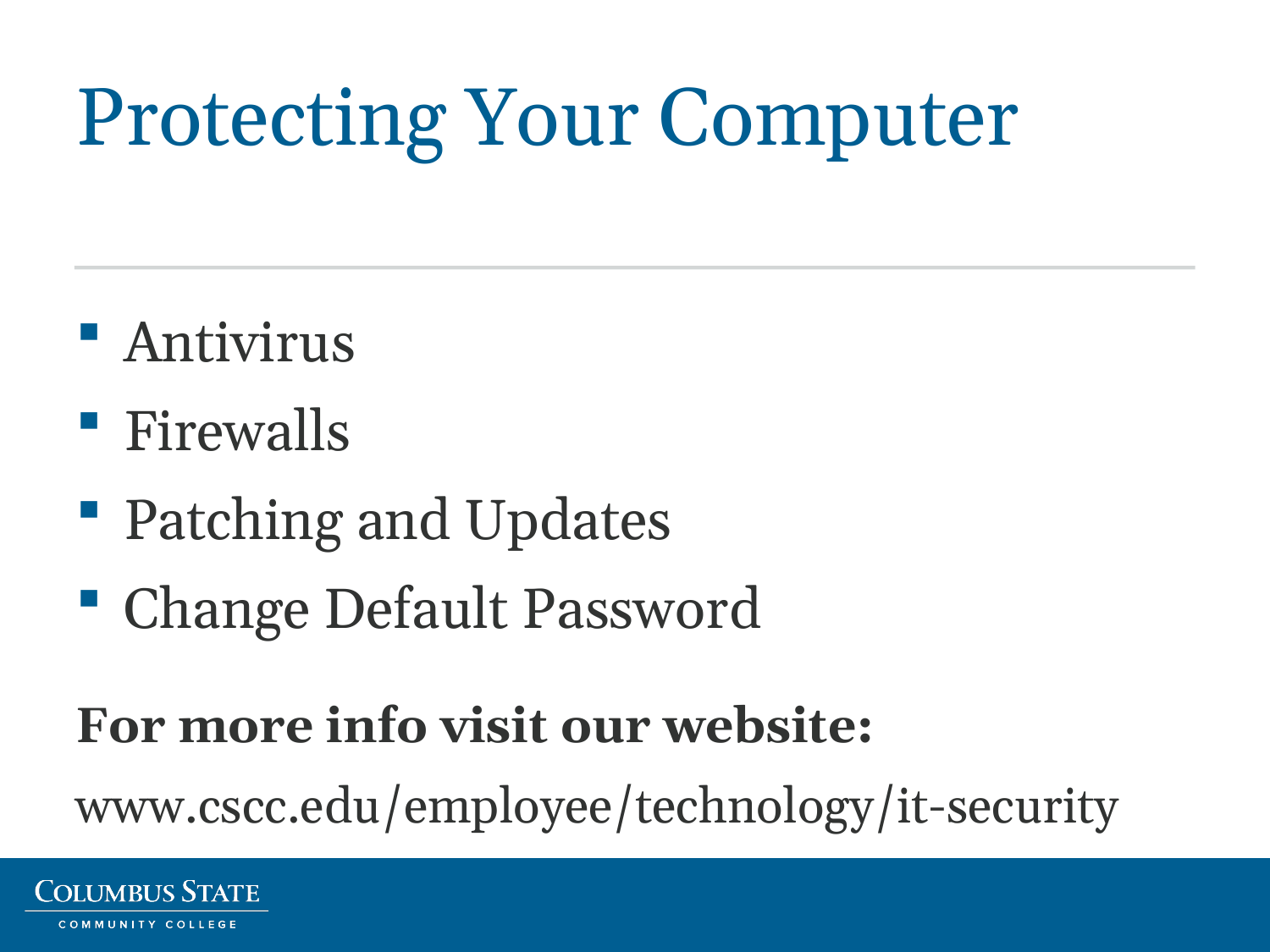

# Protecting Your Computer
Antivirus
Firewalls
Patching and Updates
Change Default Password
For more info visit our website:
www.cscc.edu/employee/technology/it-security